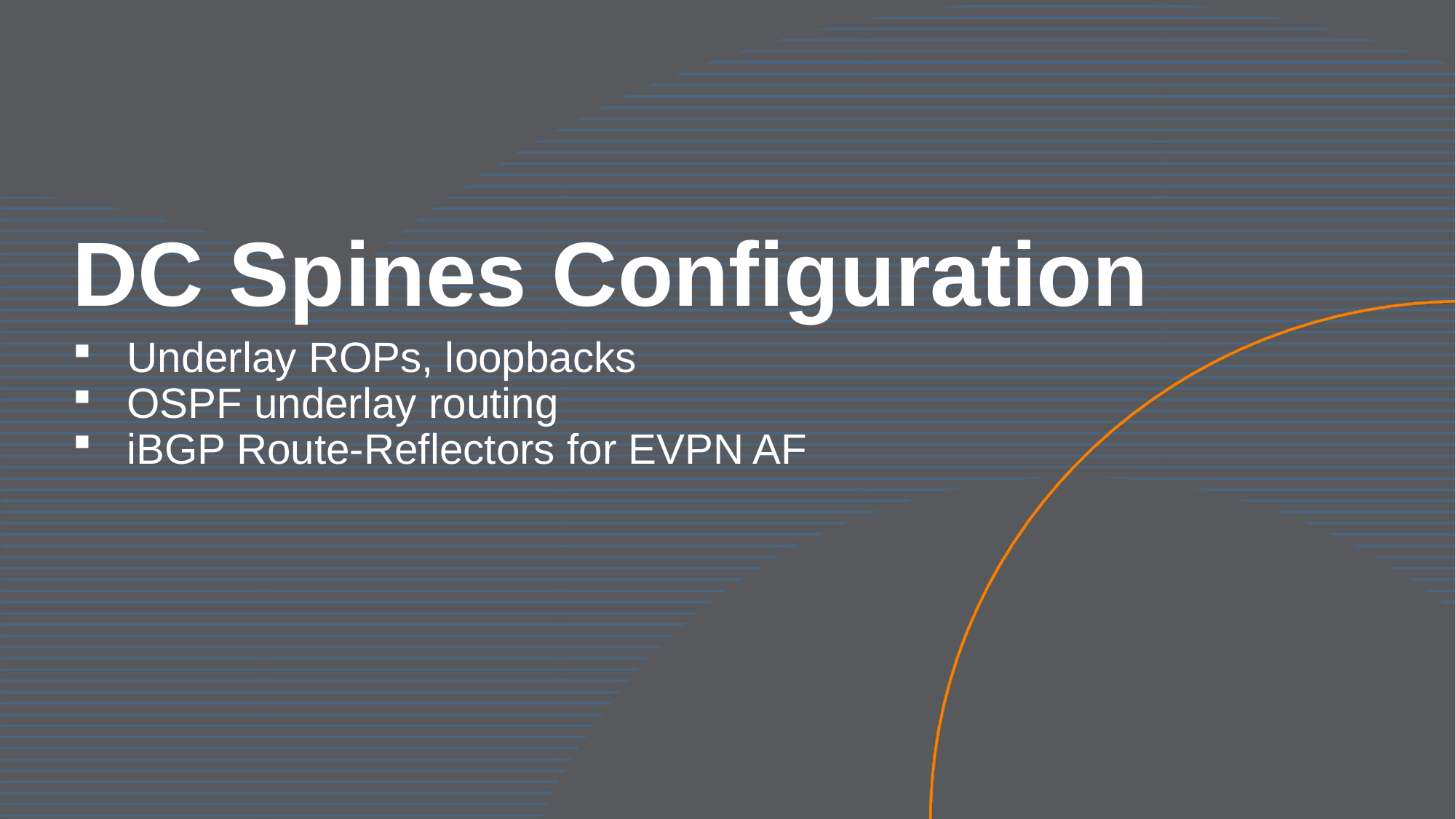

# DC Spines Configuration
Underlay ROPs, loopbacks
OSPF underlay routing
iBGP Route-Reflectors for EVPN AF